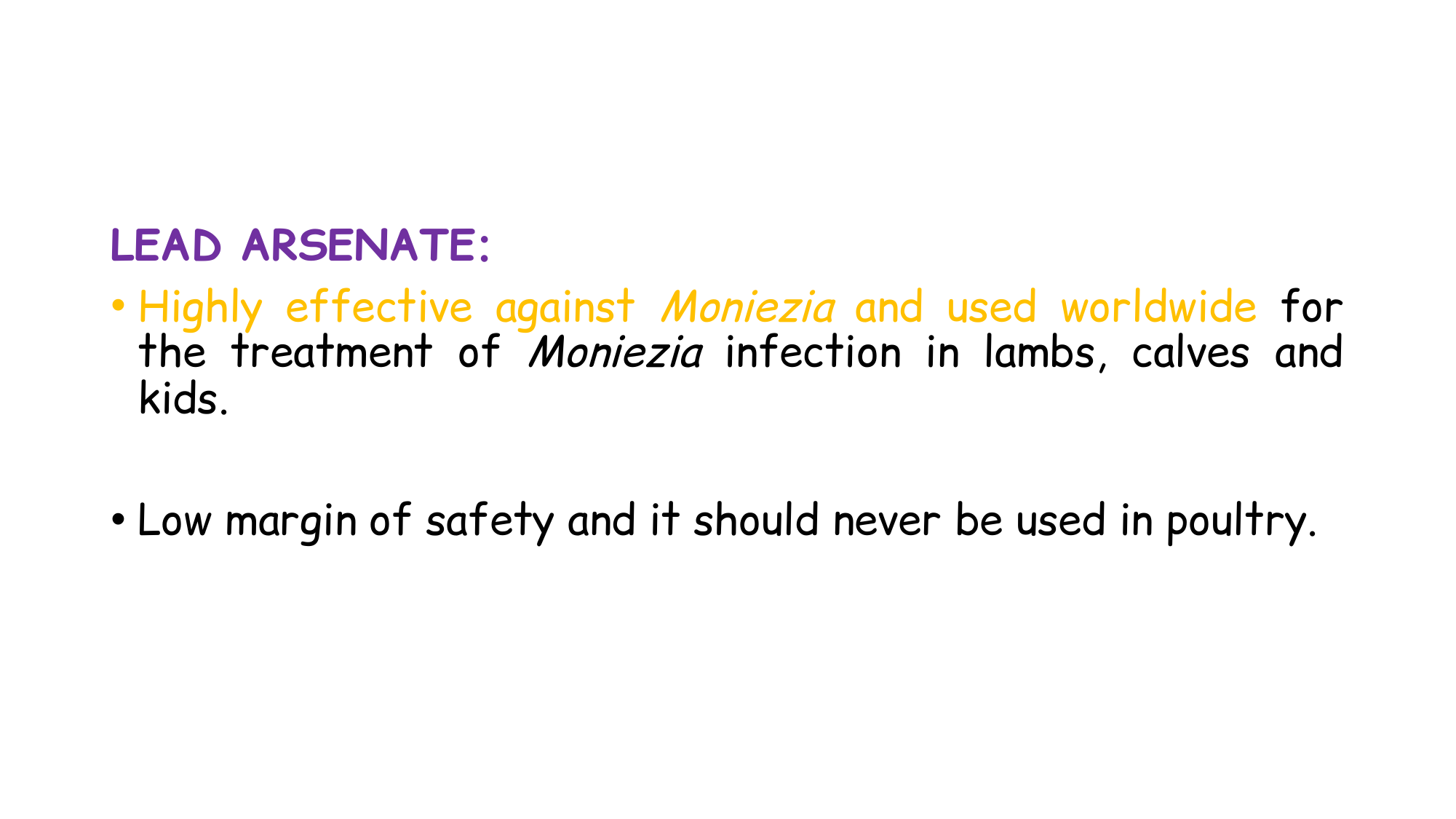

LEAD ARSENATE:
Highly effective against Moniezia and used worldwide for the treatment of Moniezia infection in lambs, calves and kids.

Low margin of safety and it should never be used in poultry.